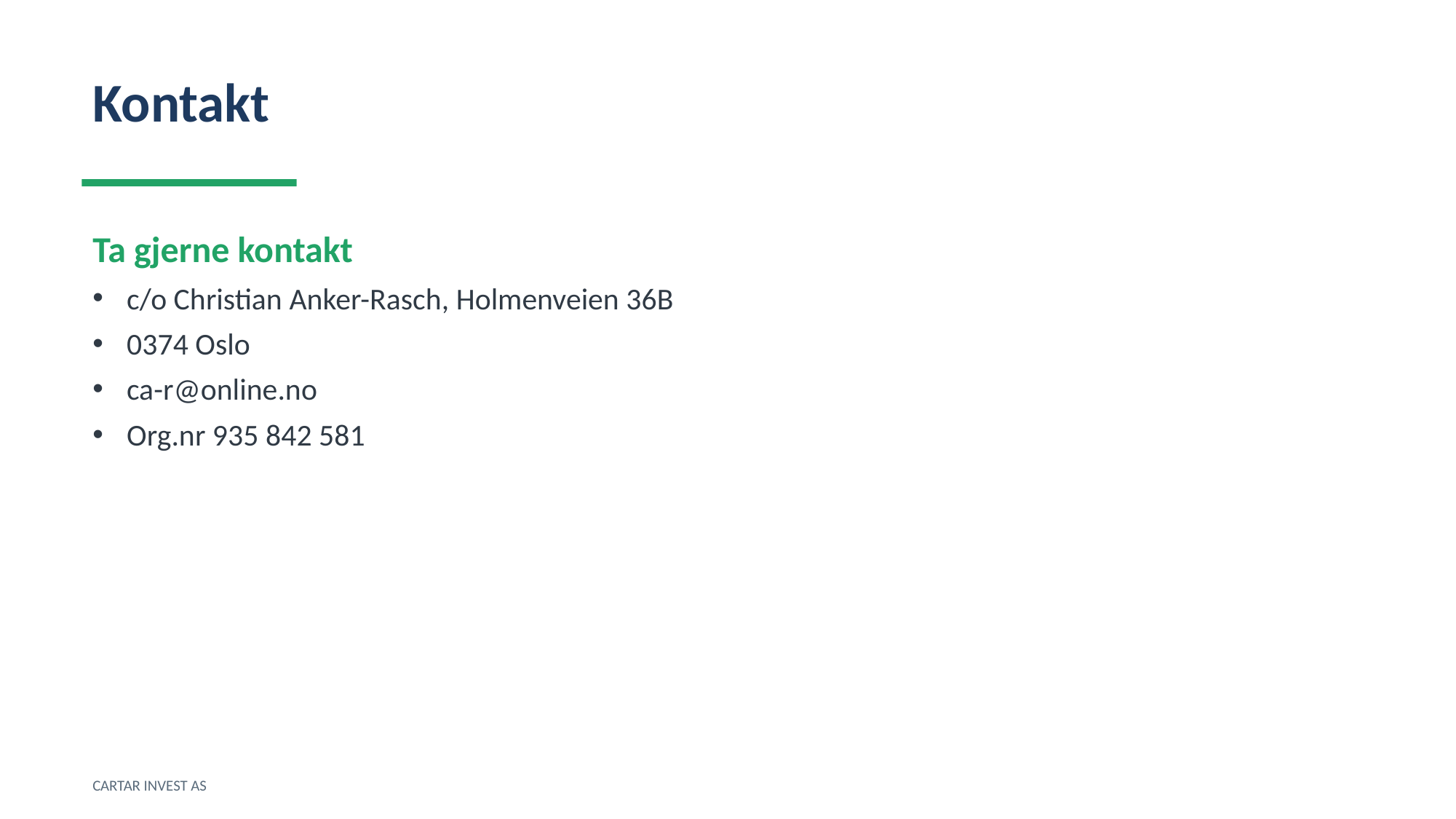

Kontakt

Ta gjerne kontakt
c/o Christian Anker-Rasch, Holmenveien 36B
0374 Oslo
ca-r@online.no
Org.nr 935 842 581
CARTAR INVEST AS